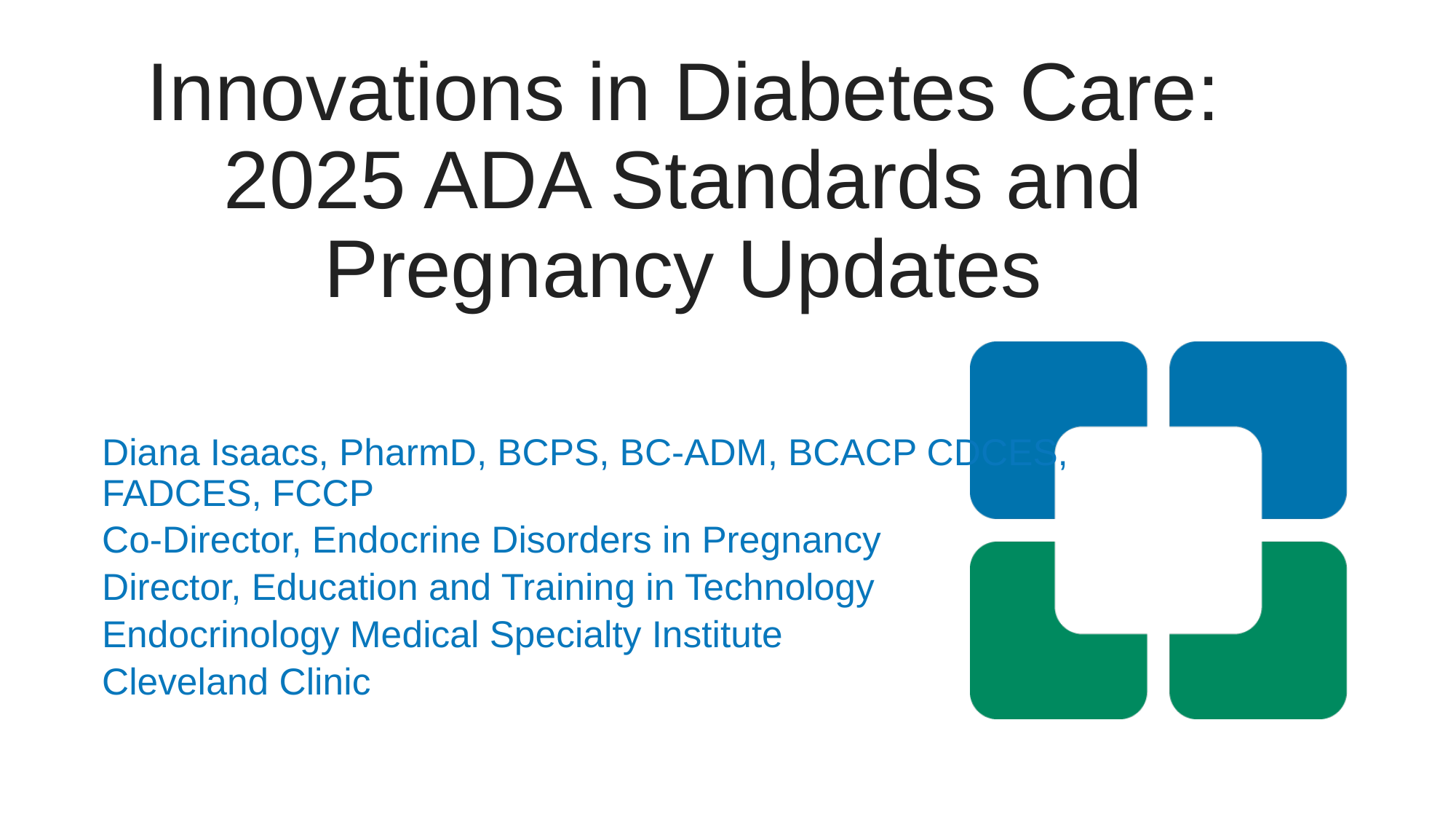

# Innovations in Diabetes Care: 2025 ADA Standards and Pregnancy Updates
Diana Isaacs, PharmD, BCPS, BC-ADM, BCACP CDCES, FADCES, FCCP
Co-Director, Endocrine Disorders in Pregnancy
Director, Education and Training in Technology
Endocrinology Medical Specialty Institute
Cleveland Clinic